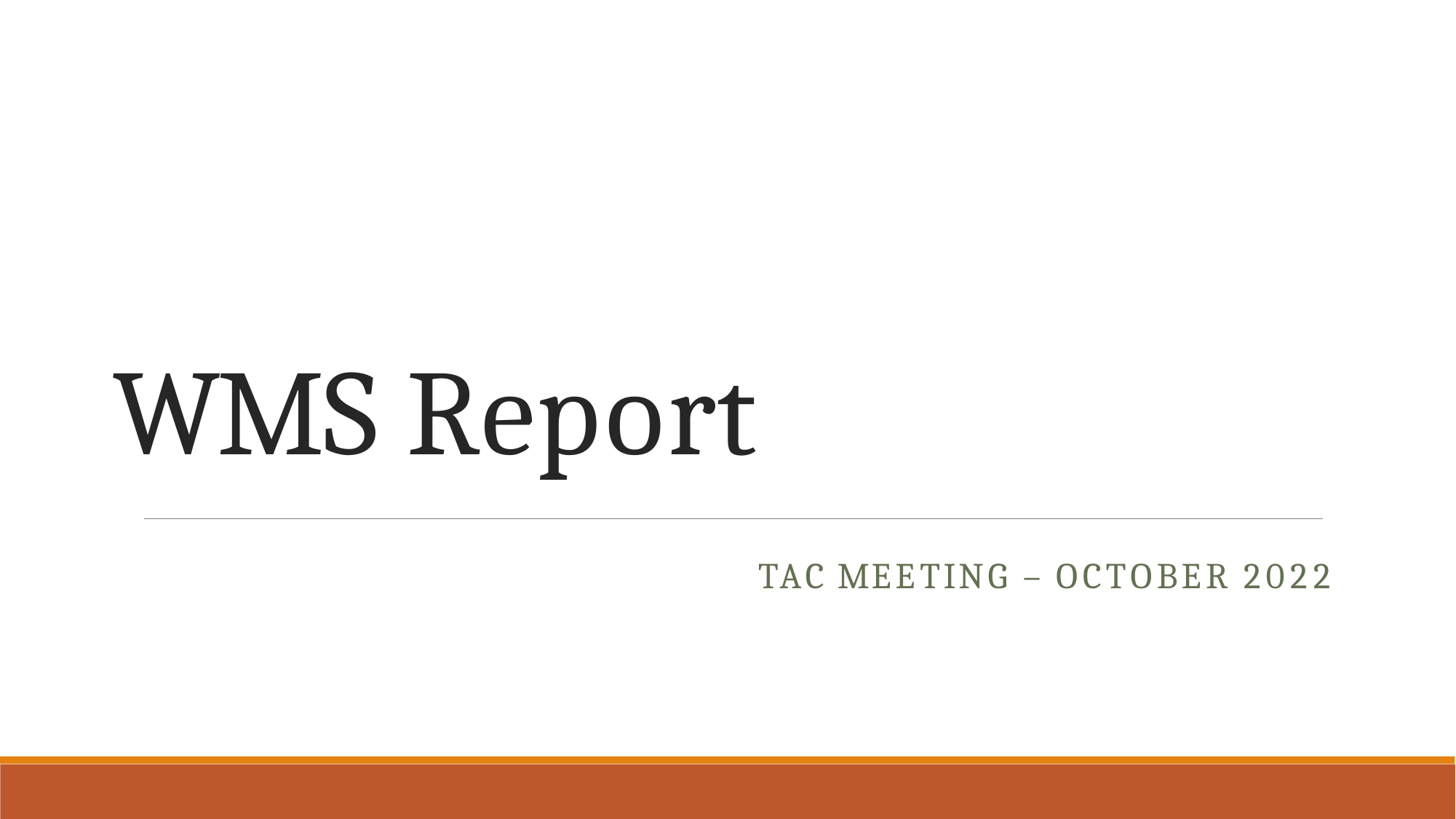

# WMS Report
TAC Meeting – OCTOBER 2022